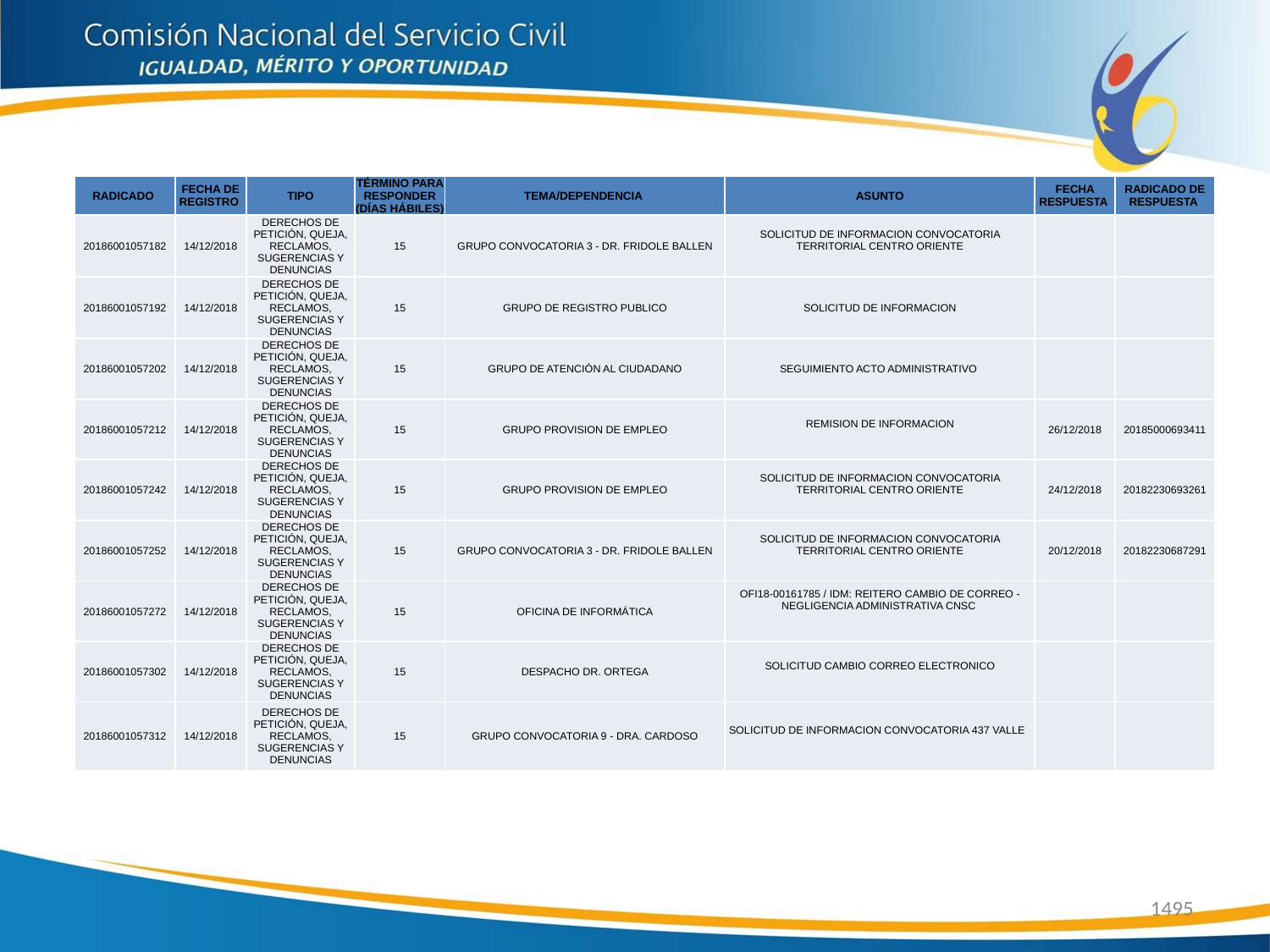

| RADICADO | FECHA DE REGISTRO | TIPO | TÉRMINO PARA RESPONDER (DÍAS HÁBILES) | TEMA/DEPENDENCIA | ASUNTO | FECHA RESPUESTA | RADICADO DE RESPUESTA |
| --- | --- | --- | --- | --- | --- | --- | --- |
| 20186001057182 | 14/12/2018 | DERECHOS DE PETICIÓN, QUEJA, RECLAMOS, SUGERENCIAS Y DENUNCIAS | 15 | GRUPO CONVOCATORIA 3 - DR. FRIDOLE BALLEN | SOLICITUD DE INFORMACION CONVOCATORIA TERRITORIAL CENTRO ORIENTE |  |  |
| 20186001057192 | 14/12/2018 | DERECHOS DE PETICIÓN, QUEJA, RECLAMOS, SUGERENCIAS Y DENUNCIAS | 15 | GRUPO DE REGISTRO PUBLICO | SOLICITUD DE INFORMACION |  |  |
| 20186001057202 | 14/12/2018 | DERECHOS DE PETICIÓN, QUEJA, RECLAMOS, SUGERENCIAS Y DENUNCIAS | 15 | GRUPO DE ATENCIÓN AL CIUDADANO | SEGUIMIENTO ACTO ADMINISTRATIVO |  |  |
| 20186001057212 | 14/12/2018 | DERECHOS DE PETICIÓN, QUEJA, RECLAMOS, SUGERENCIAS Y DENUNCIAS | 15 | GRUPO PROVISION DE EMPLEO | REMISION DE INFORMACION | 26/12/2018 | 20185000693411 |
| 20186001057242 | 14/12/2018 | DERECHOS DE PETICIÓN, QUEJA, RECLAMOS, SUGERENCIAS Y DENUNCIAS | 15 | GRUPO PROVISION DE EMPLEO | SOLICITUD DE INFORMACION CONVOCATORIA TERRITORIAL CENTRO ORIENTE | 24/12/2018 | 20182230693261 |
| 20186001057252 | 14/12/2018 | DERECHOS DE PETICIÓN, QUEJA, RECLAMOS, SUGERENCIAS Y DENUNCIAS | 15 | GRUPO CONVOCATORIA 3 - DR. FRIDOLE BALLEN | SOLICITUD DE INFORMACION CONVOCATORIA TERRITORIAL CENTRO ORIENTE | 20/12/2018 | 20182230687291 |
| 20186001057272 | 14/12/2018 | DERECHOS DE PETICIÓN, QUEJA, RECLAMOS, SUGERENCIAS Y DENUNCIAS | 15 | OFICINA DE INFORMÁTICA | OFI18-00161785 / IDM: REITERO CAMBIO DE CORREO - NEGLIGENCIA ADMINISTRATIVA CNSC |  |  |
| 20186001057302 | 14/12/2018 | DERECHOS DE PETICIÓN, QUEJA, RECLAMOS, SUGERENCIAS Y DENUNCIAS | 15 | DESPACHO DR. ORTEGA | SOLICITUD CAMBIO CORREO ELECTRONICO |  |  |
| 20186001057312 | 14/12/2018 | DERECHOS DE PETICIÓN, QUEJA, RECLAMOS, SUGERENCIAS Y DENUNCIAS | 15 | GRUPO CONVOCATORIA 9 - DRA. CARDOSO | SOLICITUD DE INFORMACION CONVOCATORIA 437 VALLE |  |  |
1495